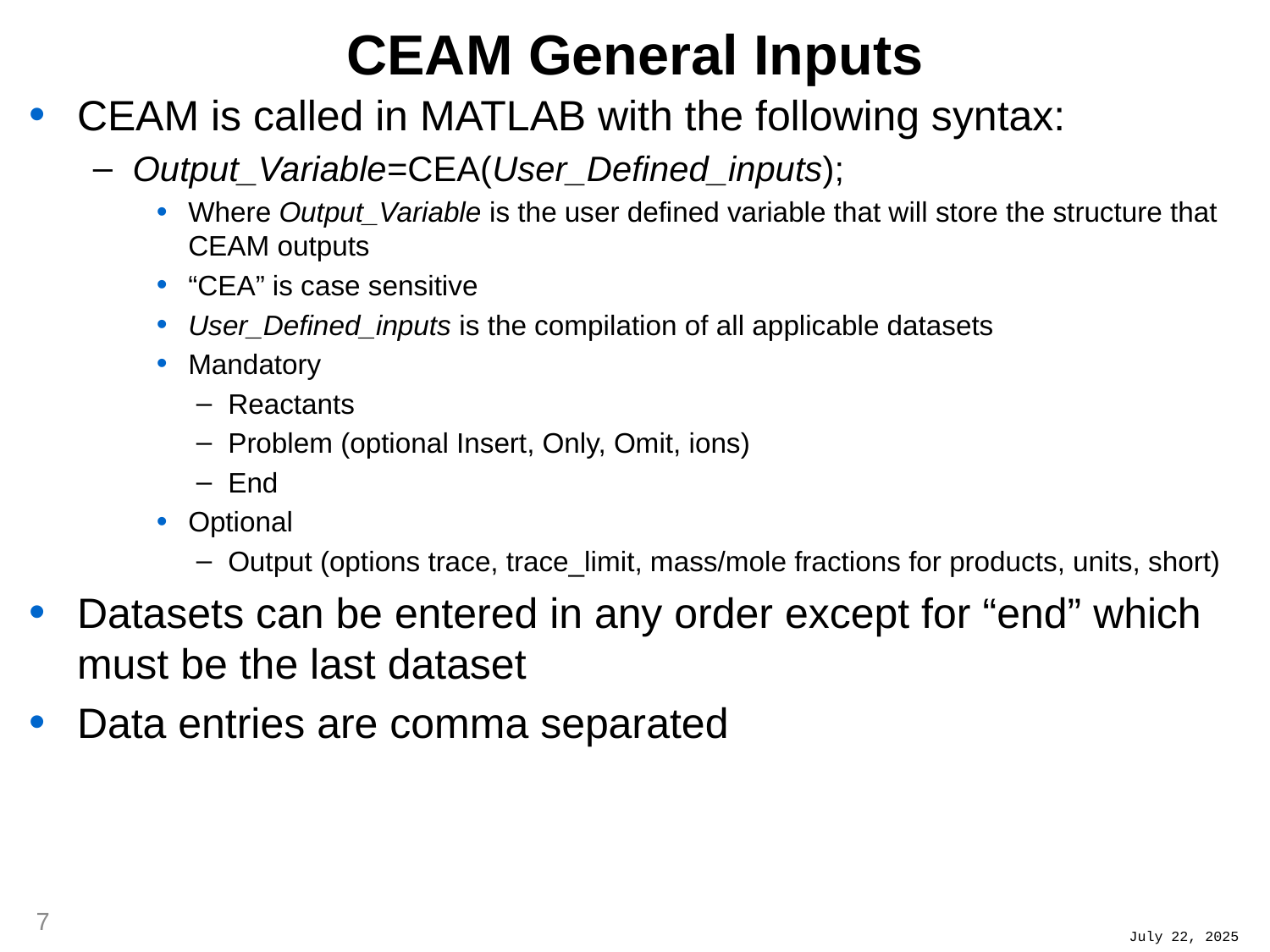

# CEAM General Inputs
CEAM is called in MATLAB with the following syntax:
Output_Variable=CEA(User_Defined_inputs);
Where Output_Variable is the user defined variable that will store the structure that CEAM outputs
“CEA” is case sensitive
User_Defined_inputs is the compilation of all applicable datasets
Mandatory
Reactants
Problem (optional Insert, Only, Omit, ions)
End
Optional
Output (options trace, trace_limit, mass/mole fractions for products, units, short)
Datasets can be entered in any order except for “end” which must be the last dataset
Data entries are comma separated
7